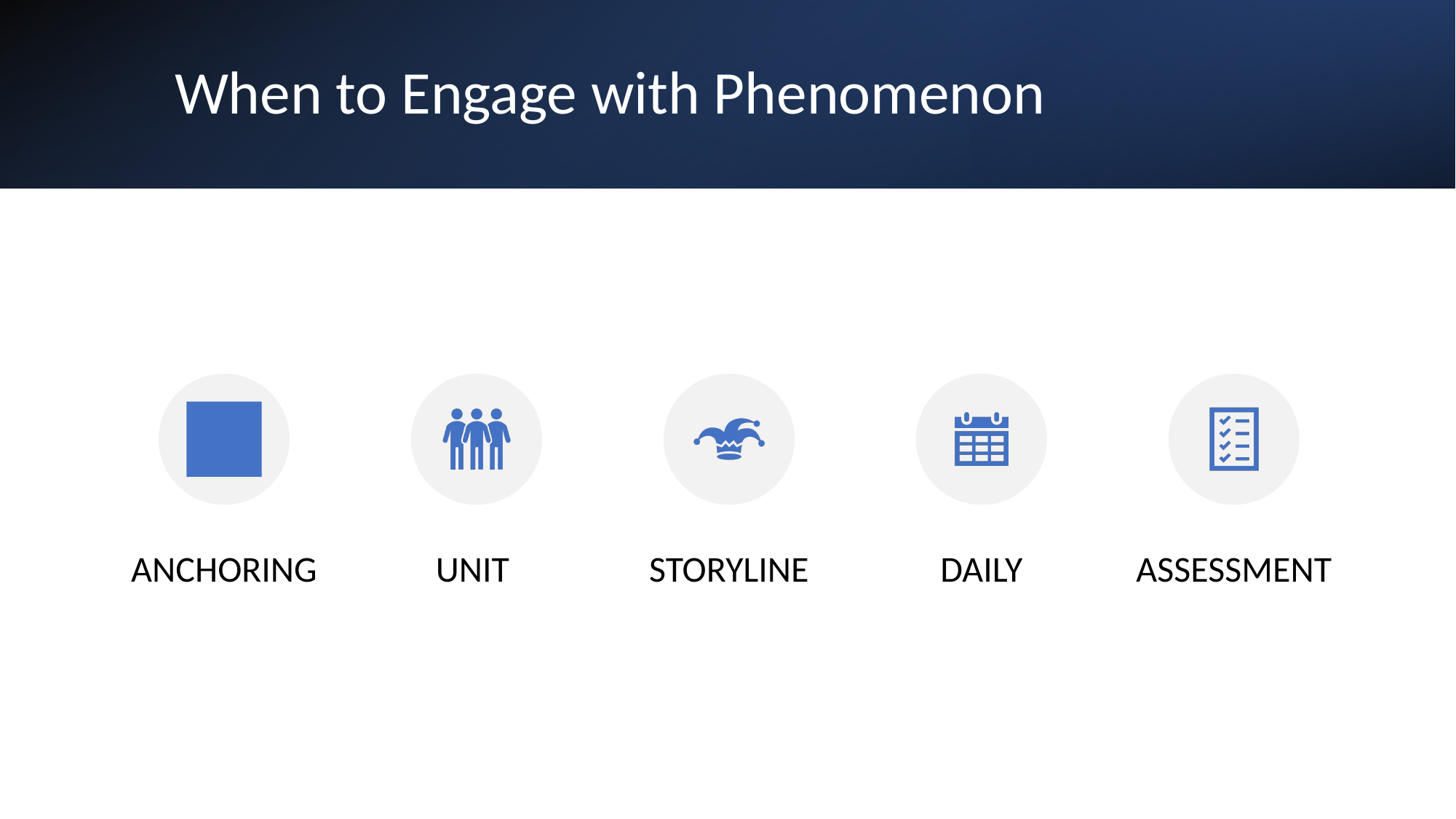

# When to Engage with Phenomenon
Anchoring
Unit
Storyline
Daily
Assessment